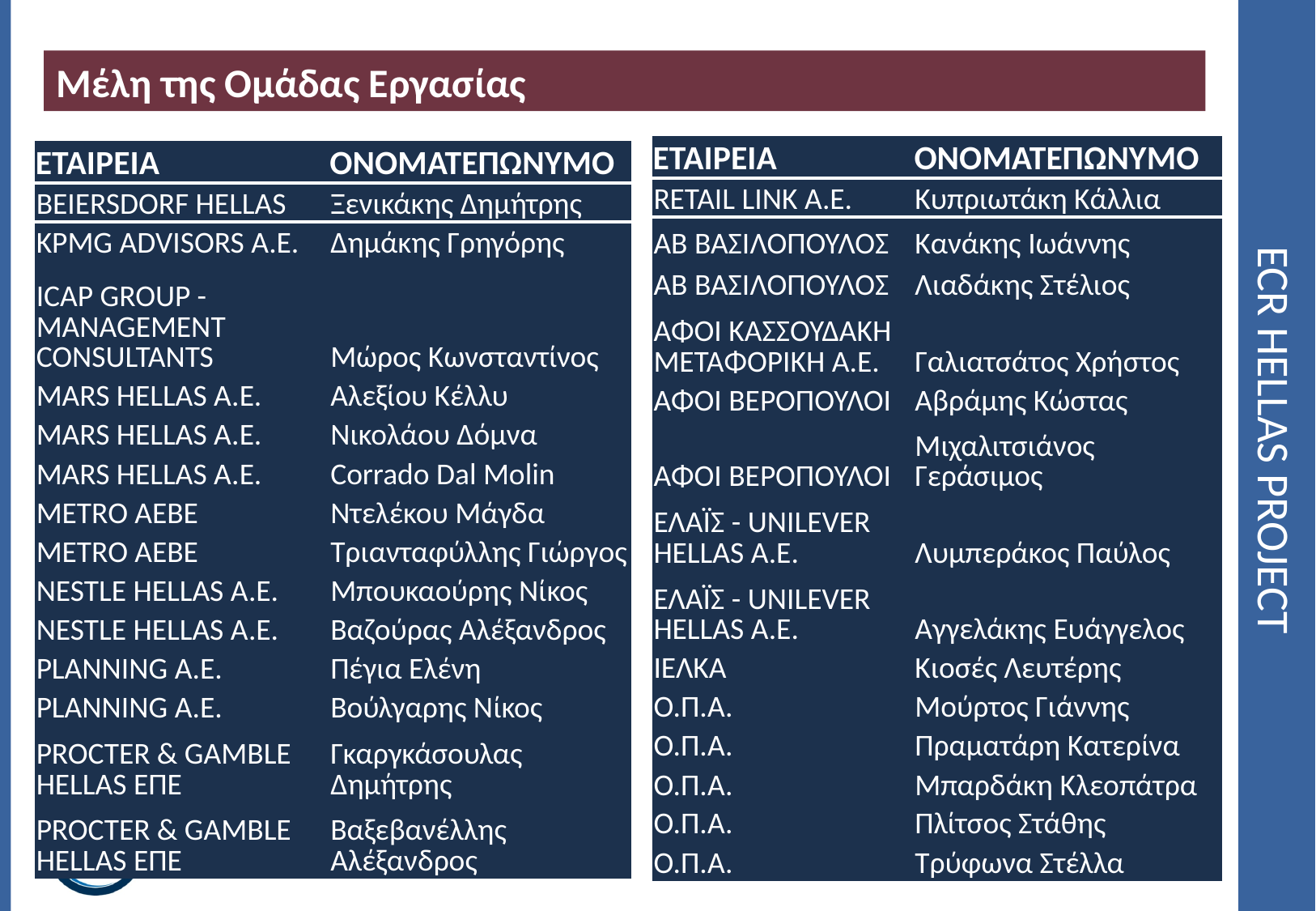

Μέλη της Ομάδας Εργασίας
# ECR HELLAS PROJECT
| ΕΤΑΙΡΕΙΑ | ΟΝΟΜΑΤΕΠΩΝΥΜΟ |
| --- | --- |
| RETAIL LINK A.E. | Κυπριωτάκη Κάλλια |
| ΑΒ ΒΑΣΙΛΟΠΟΥΛΟΣ | Κανάκης Ιωάννης |
| ΑΒ ΒΑΣΙΛΟΠΟΥΛΟΣ | Λιαδάκης Στέλιος |
| ΑΦΟΙ ΚΑΣΣΟΥΔΑΚΗ ΜΕΤΑΦΟΡΙΚΗ Α.Ε. | Γαλιατσάτος Χρήστος |
| ΑΦΟΙ ΒΕΡΟΠΟΥΛΟΙ | Αβράμης Κώστας |
| ΑΦΟΙ ΒΕΡΟΠΟΥΛΟΙ | Μιχαλιτσιάνος Γεράσιμος |
| ΕΛΑΪΣ - UNILEVER HELLAS A.E. | Λυμπεράκος Παύλος |
| ΕΛΑΪΣ - UNILEVER HELLAS A.E. | Αγγελάκης Ευάγγελος |
| ΙΕΛΚΑ | Κιοσές Λευτέρης |
| Ο.Π.Α. | Μούρτος Γιάννης |
| Ο.Π.Α. | Πραματάρη Κατερίνα |
| Ο.Π.Α. | Μπαρδάκη Κλεοπάτρα |
| Ο.Π.Α. | Πλίτσος Στάθης |
| Ο.Π.Α. | Τρύφωνα Στέλλα |
| ΕΤΑΙΡΕΙΑ | ΟΝΟΜΑΤΕΠΩΝΥΜΟ |
| --- | --- |
| BEIERSDORF HELLAS | Ξενικάκης Δημήτρης |
| KPMG ADVISORS A.E. | Δημάκης Γρηγόρης |
| ICAP GROUP - MANAGEMENT CONSULTANTS | Μώρος Κωνσταντίνος |
| MARS HELLAS A.E. | Αλεξίου Κέλλυ |
| MARS HELLAS A.E. | Νικολάου Δόμνα |
| MARS HELLAS A.E. | Corrado Dal Molin |
| METRO AEBE | Ντελέκου Μάγδα |
| METRO AEBE | Τριανταφύλλης Γιώργος |
| NESTLE HELLAS A.E. | Μπουκαούρης Νίκος |
| NESTLE HELLAS A.E. | Βαζούρας Αλέξανδρος |
| PLANNING A.E. | Πέγια Ελένη |
| PLANNING A.E. | Βούλγαρης Νίκος |
| PROCTER & GAMBLE HELLAS ΕΠΕ | Γκαργκάσουλας Δημήτρης |
| PROCTER & GAMBLE HELLAS ΕΠΕ | Βαξεβανέλλης Αλέξανδρος |